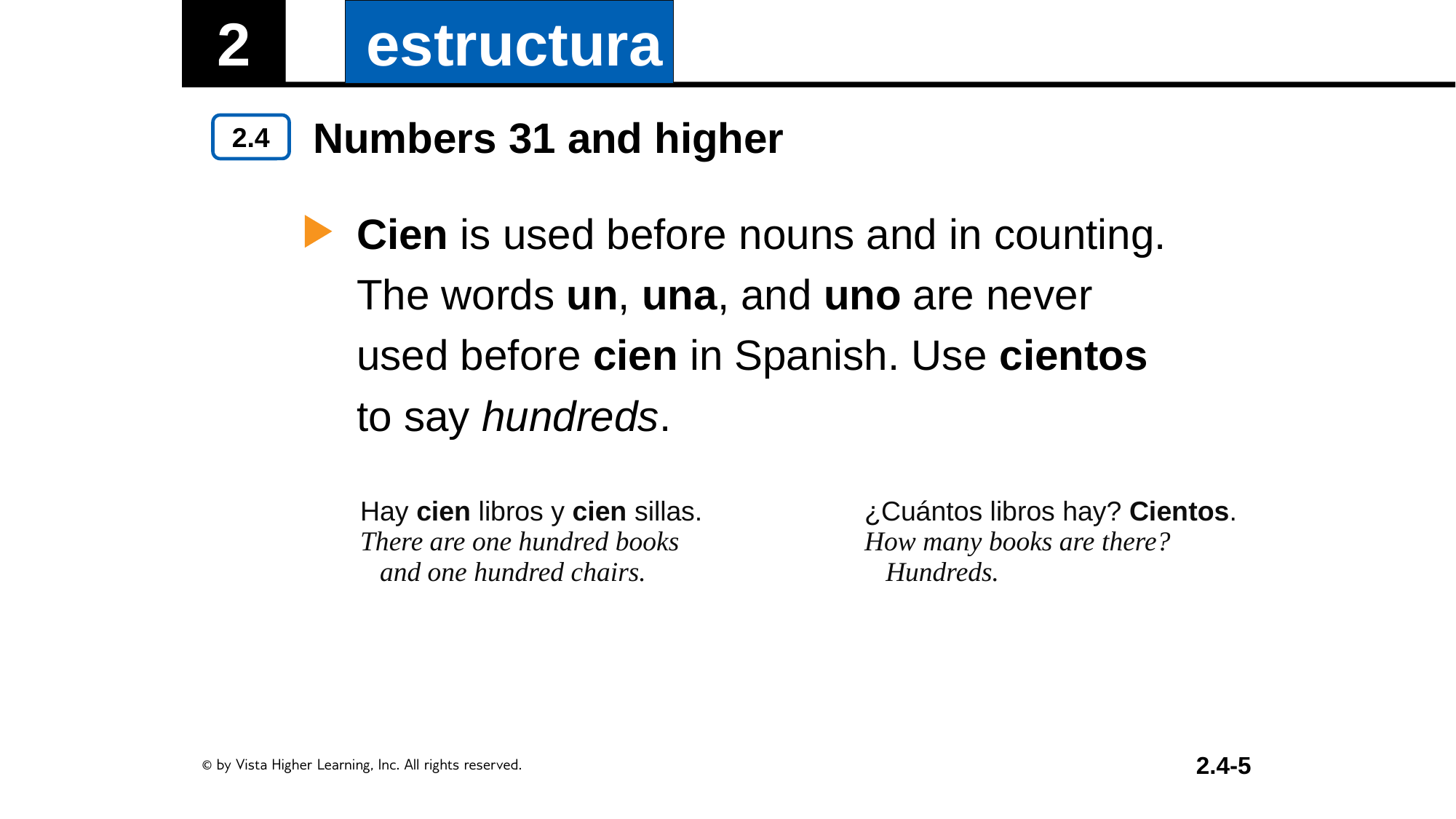

Numbers 31 and higher
Cien is used before nouns and in counting. The words un, una, and uno are never used before cien in Spanish. Use cientos to say hundreds.
| Hay cien libros y cien sillas. There are one hundred books and one hundred chairs. | ¿Cuántos libros hay? Cientos. How many books are there? Hundreds. |
| --- | --- |
© by Vista Higher Learning, Inc. All rights reserved.
2.4-5